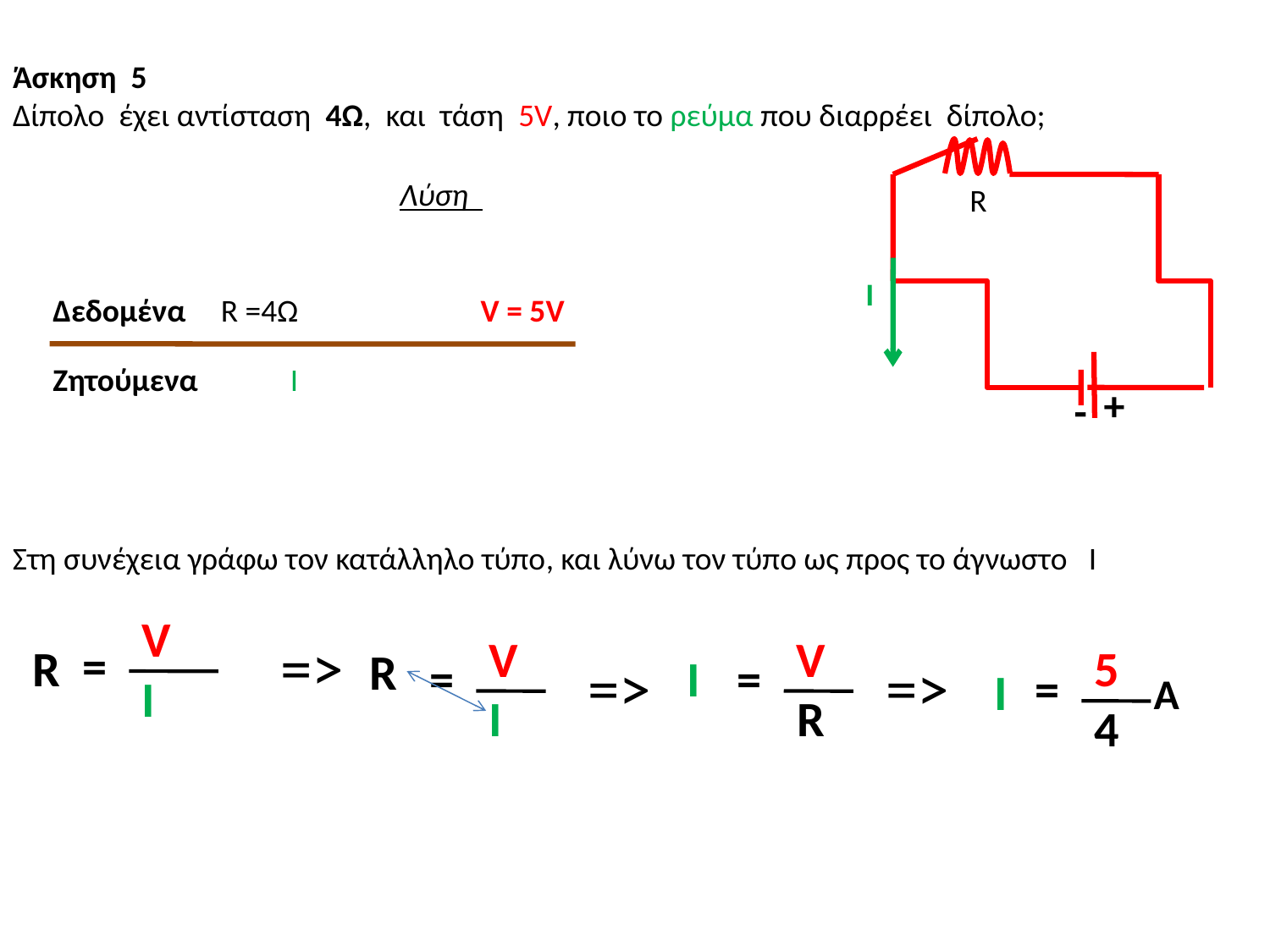

Άσκηση  5
Δίπολο  έχει αντίσταση  4Ω,  και  τάση  5V, ποιο το ρεύμα που διαρρέει  δίπολο;

R
+
-
Λύση
Ι
Δεδομένα
R =4Ω
   V = 5V
Ζητούμενα
Ι
Στη συνέχεια γράφω τον κατάλληλο τύπο, και λύνω τον τύπο ως προς το άγνωστο   Ι
V
=>
V
V
=
R
5
R
=
=>
I
=
=>
=
I
I
Α
I
R
4